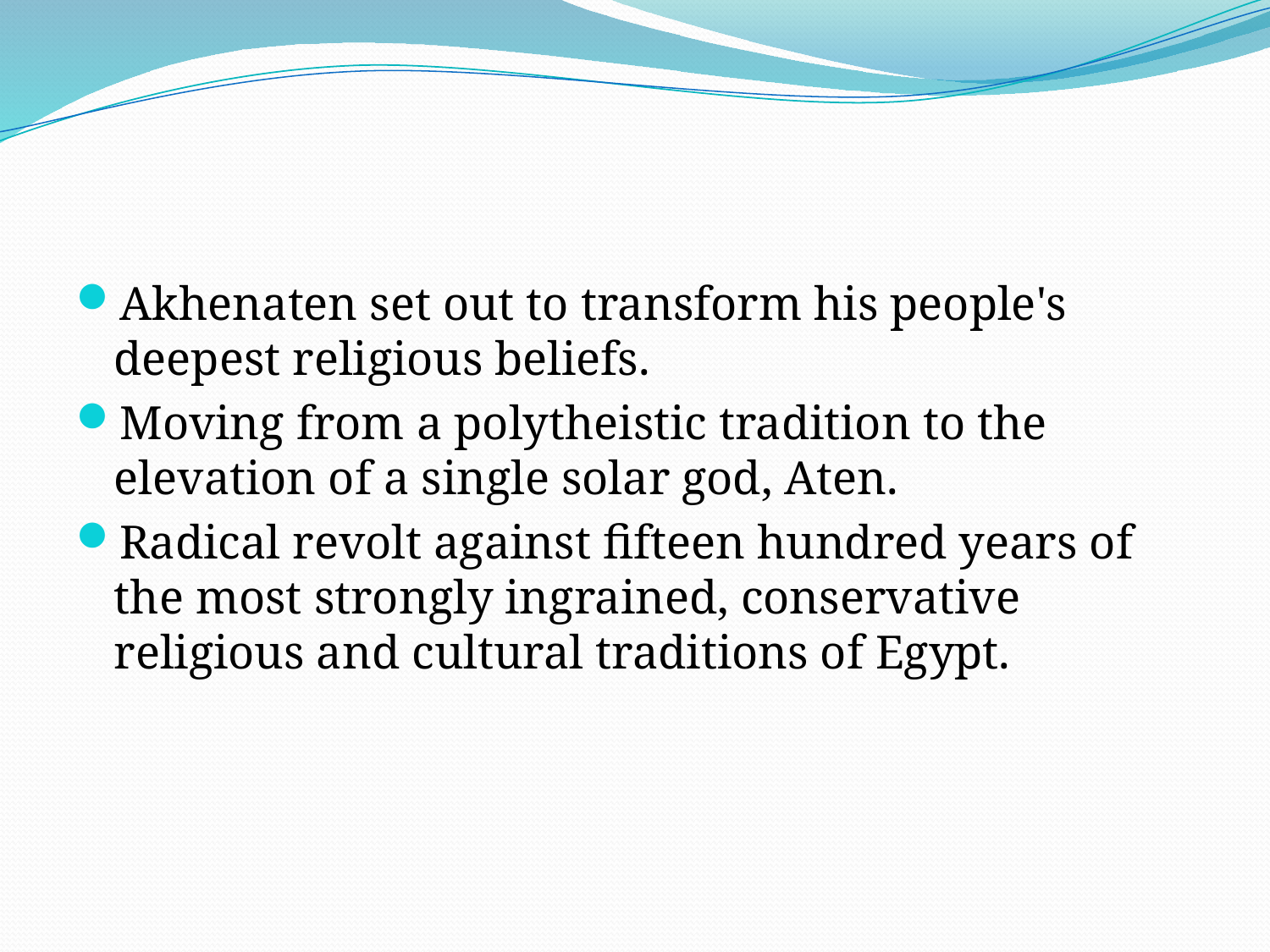

#
Akhenaten set out to transform his people's deepest religious beliefs.
Moving from a polytheistic tradition to the elevation of a single solar god, Aten.
Radical revolt against fifteen hundred years of the most strongly ingrained, conservative religious and cultural traditions of Egypt.